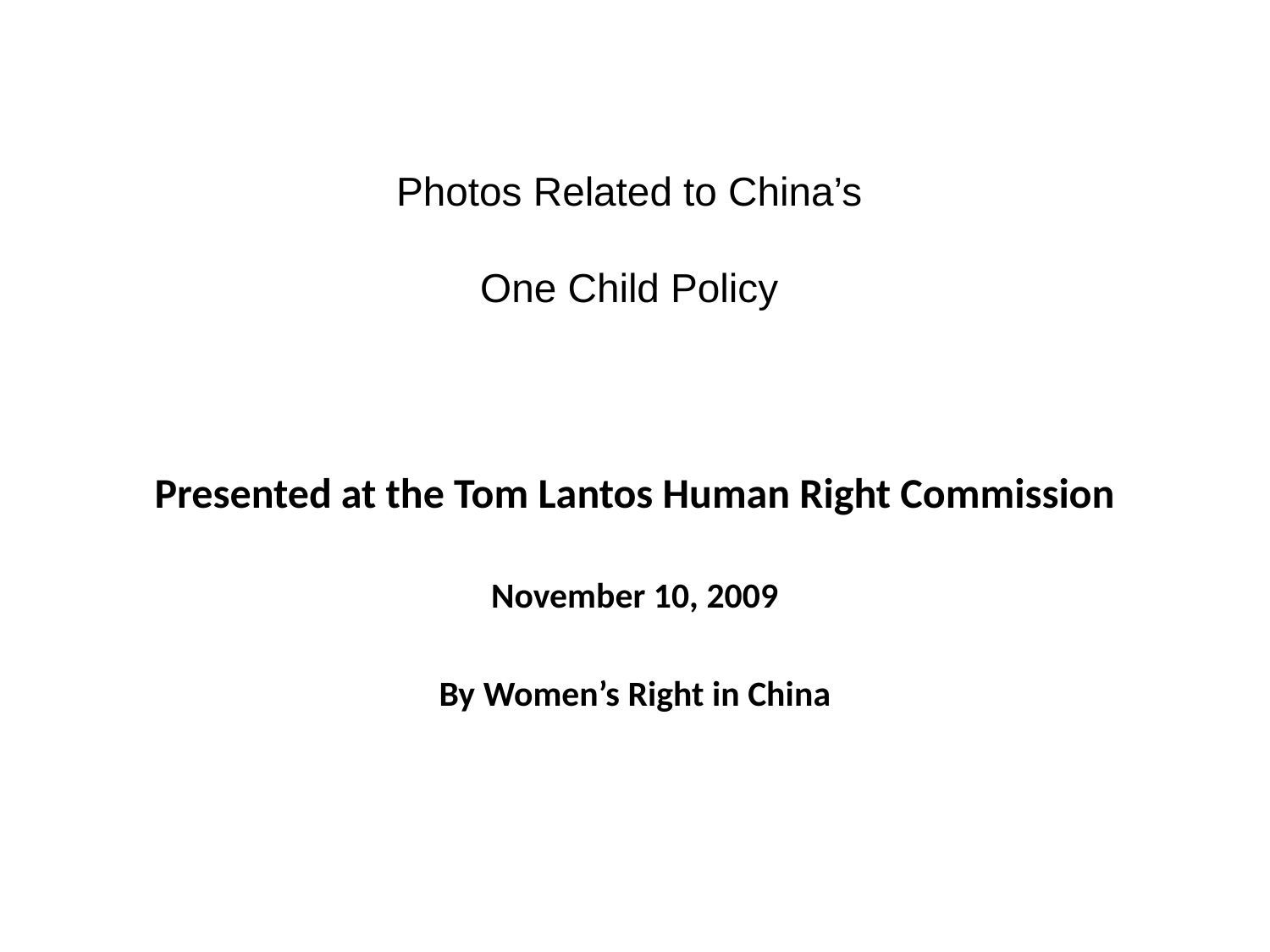

# Photos Related to China’s One Child Policy

Presented at the Tom Lantos Human Right Commission

November 10, 2009

By Women’s Right in China